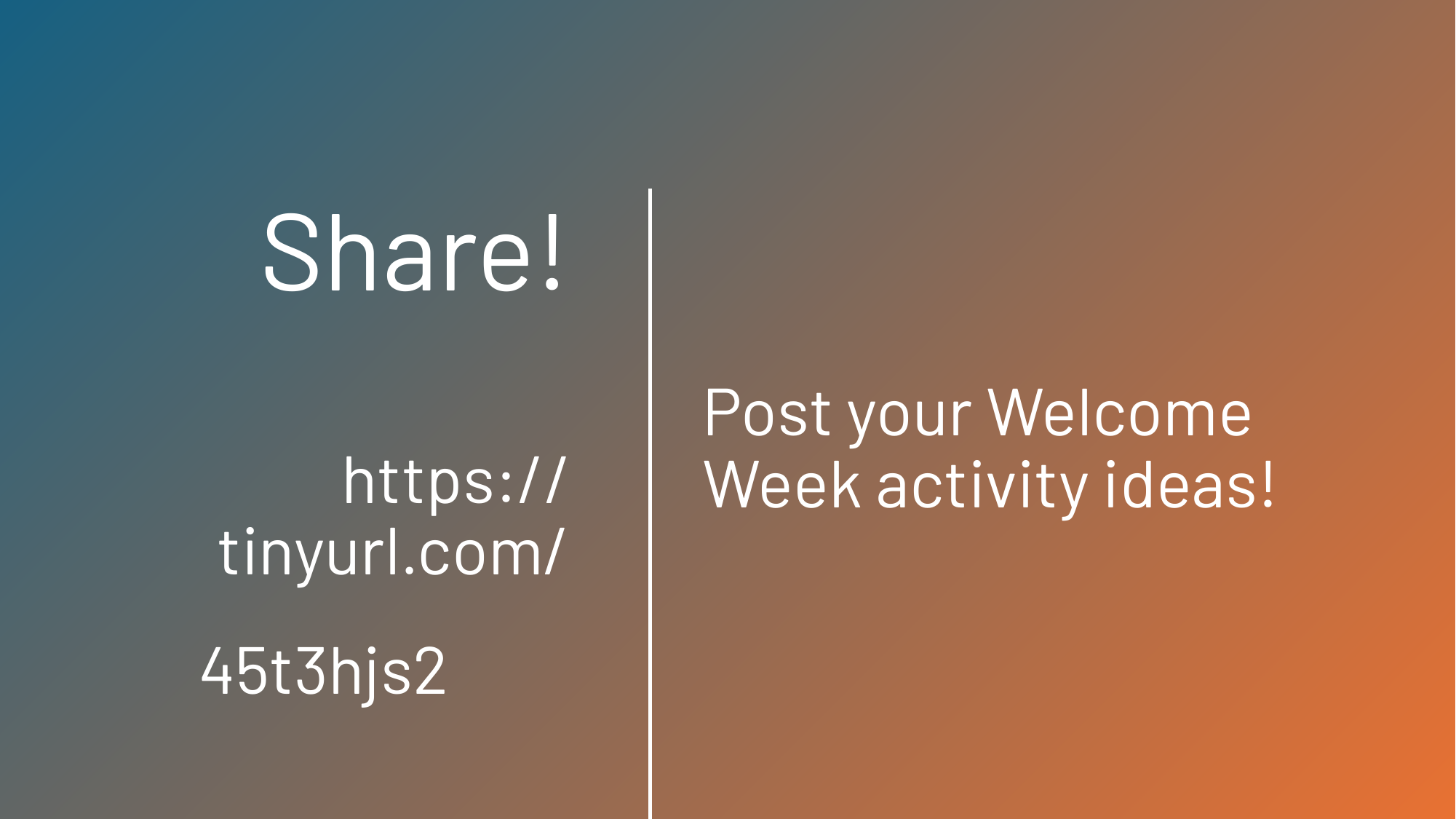

Post your Welcome Week activity ideas!
# Share!   https://tinyurl.com/45t3hjs2